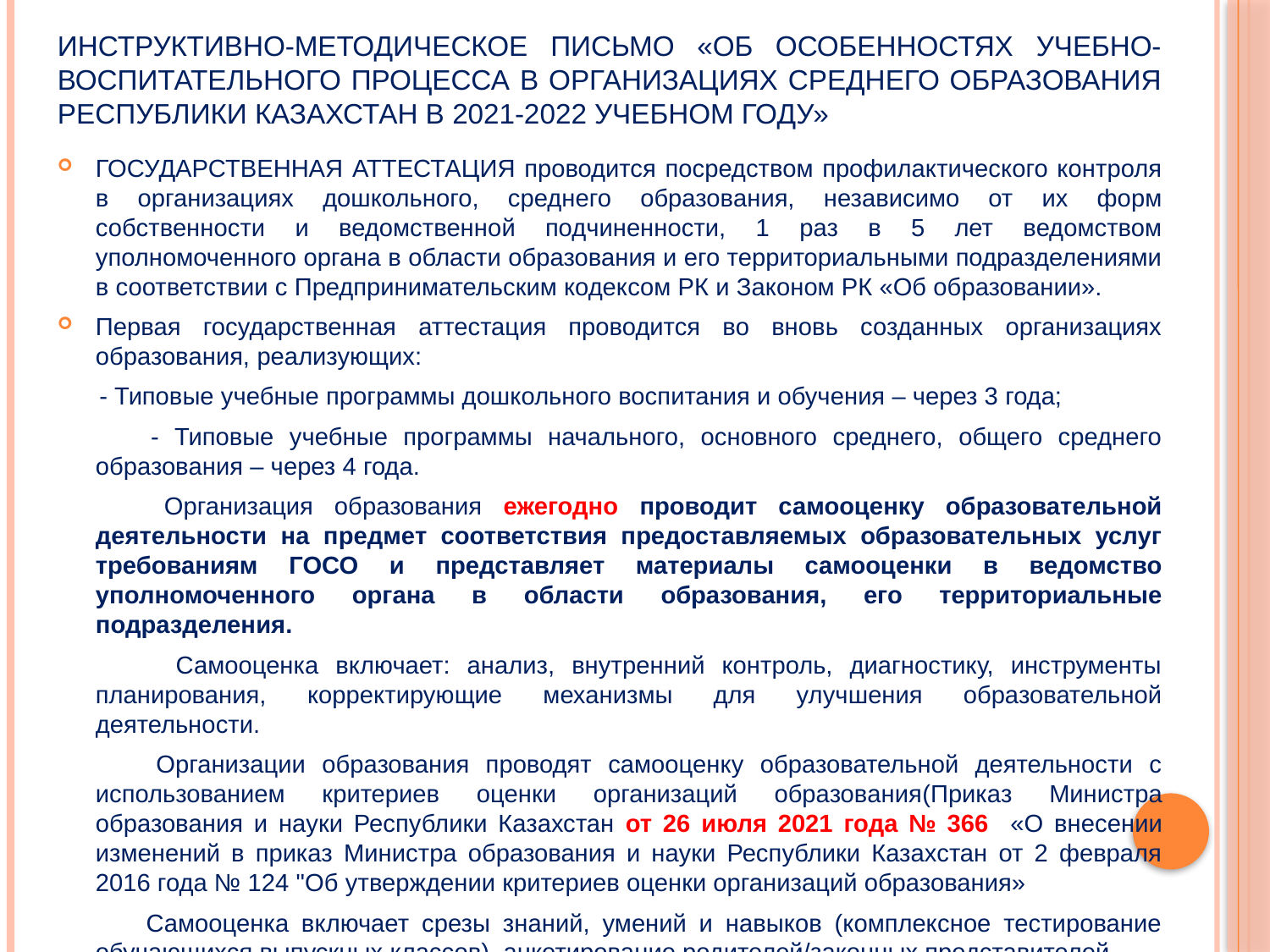

# ИНСТРУКТИВНО-МЕТОДИЧЕСКОЕ ПИСЬМО «ОБ ОСОБЕННОСТЯХ УЧЕБНО-ВОСПИТАТЕЛЬНОГО ПРОЦЕССА В ОРГАНИЗАЦИЯХ СРЕДНЕГО ОБРАЗОВАНИЯ РЕСПУБЛИКИ КАЗАХСТАН В 2021-2022 УЧЕБНОМ ГОДУ»
ГОСУДАРСТВЕННАЯ АТТЕСТАЦИЯ проводится посредством профилактического контроля в организациях дошкольного, среднего образования, независимо от их форм собственности и ведомственной подчиненности, 1 раз в 5 лет ведомством уполномоченного органа в области образования и его территориальными подразделениями в соответствии с Предпринимательским кодексом РК и Законом РК «Об образовании».
Первая государственная аттестация проводится во вновь созданных организациях образования, реализующих:
      - Типовые учебные программы дошкольного воспитания и обучения – через 3 года;
      - Типовые учебные программы начального, основного среднего, общего среднего образования – через 4 года.
     Организация образования ежегодно проводит самооценку образовательной деятельности на предмет соответствия предоставляемых образовательных услуг требованиям ГОСО и представляет материалы самооценки в ведомство уполномоченного органа в области образования, его территориальные подразделения.
       Самооценка включает: анализ, внутренний контроль, диагностику, инструменты планирования, корректирующие механизмы для улучшения образовательной деятельности.
      Организации образования проводят самооценку образовательной деятельности с использованием критериев оценки организаций образования(Приказ Министра образования и науки Республики Казахстан от 26 июля 2021 года № 366  «О внесении изменений в приказ Министра образования и науки Республики Казахстан от 2 февраля 2016 года № 124 "Об утверждении критериев оценки организаций образования»
       Самооценка включает срезы знаний, умений и навыков (комплексное тестирование обучающихся выпускных классов), анкетирование родителей/законных представителей.